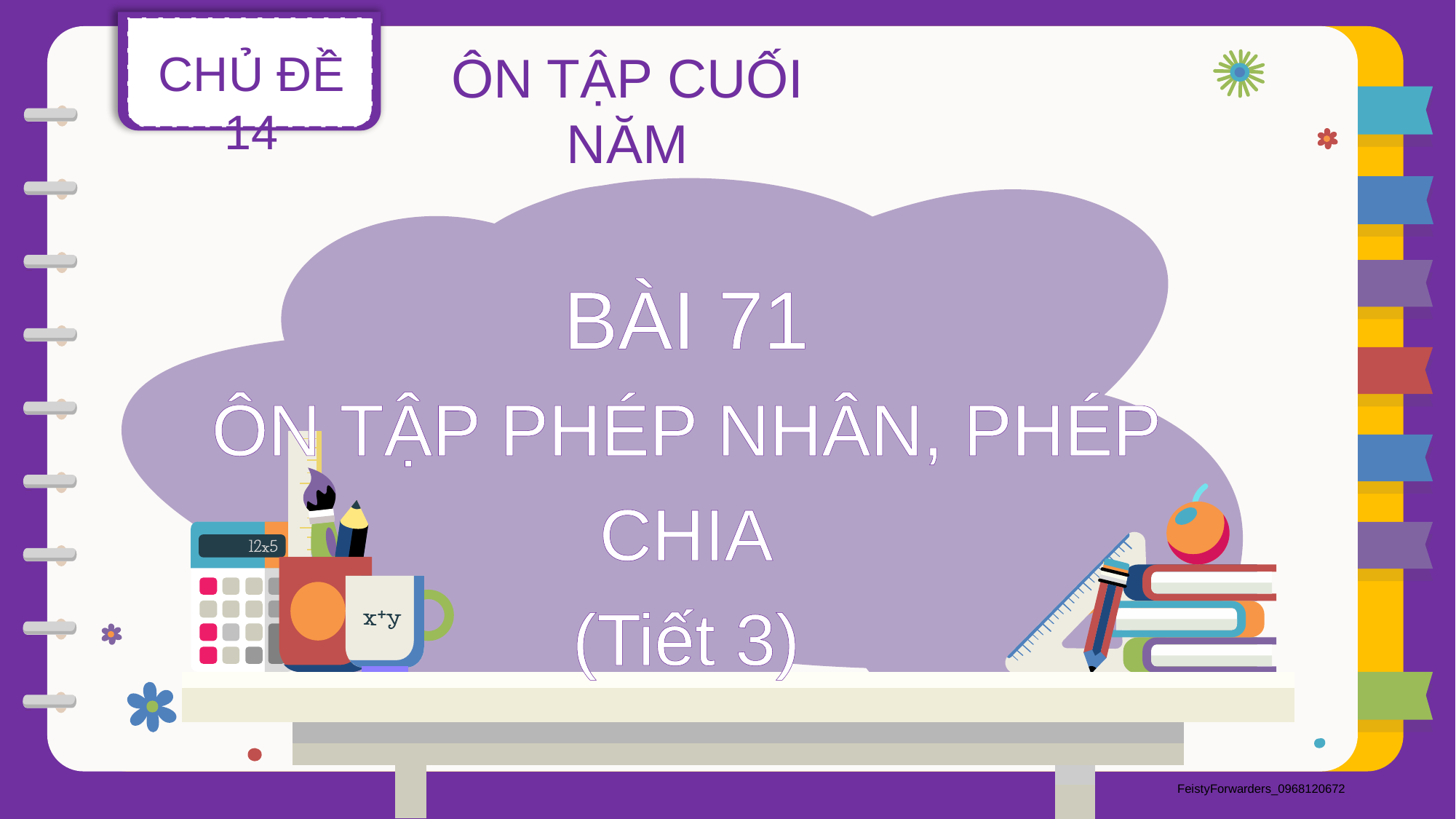

CHỦ ĐỀ 14
ÔN TẬP CUỐI NĂM
BÀI 71
ÔN TẬP PHÉP NHÂN, PHÉP CHIA
(Tiết 3)